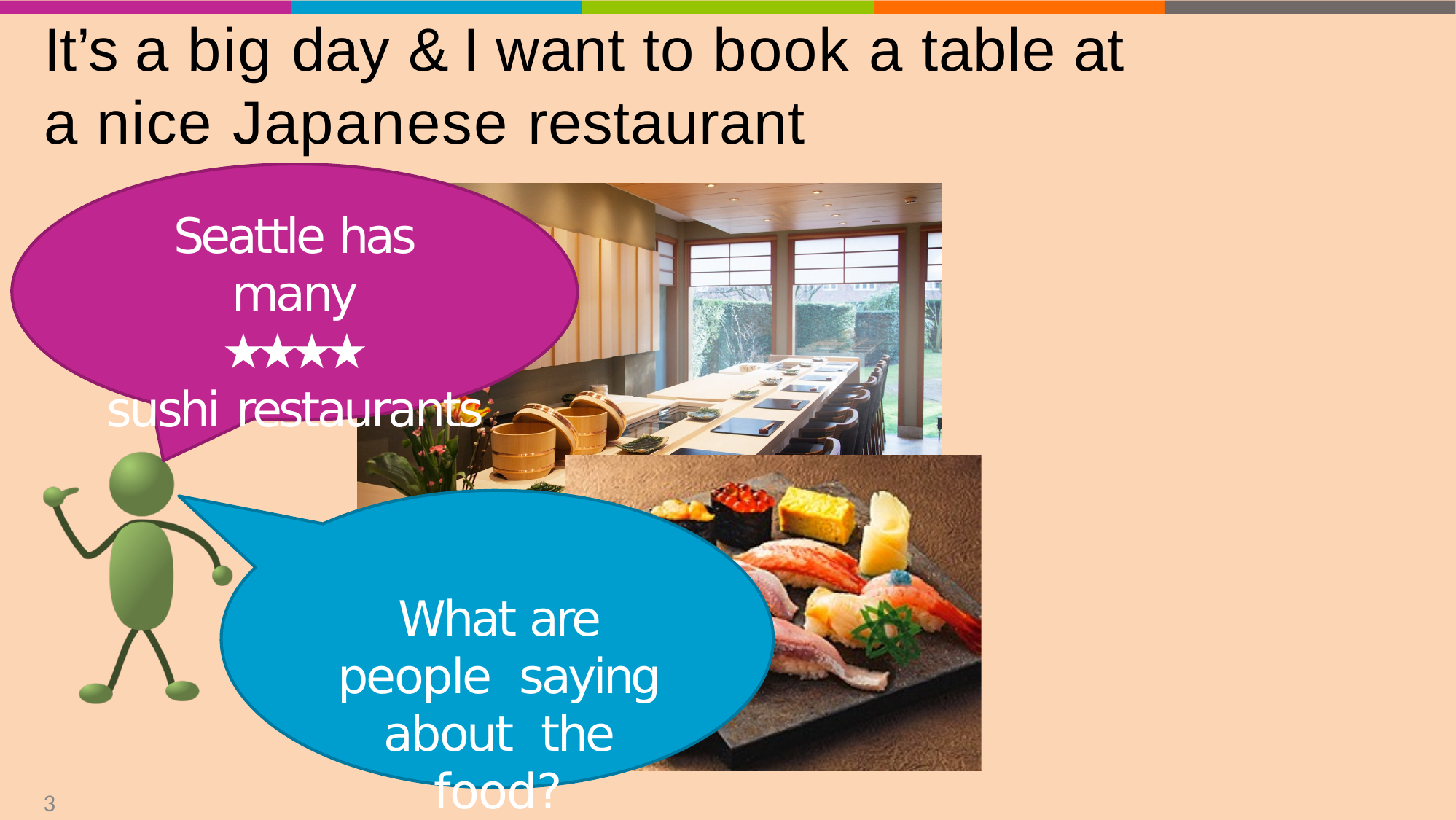

# It’s a big day & I want to book a table at  a nice Japanese restaurant

Seattle has many
★★★★
sushi restaurants

What are people  saying about  the food?
the ambiance?...
3